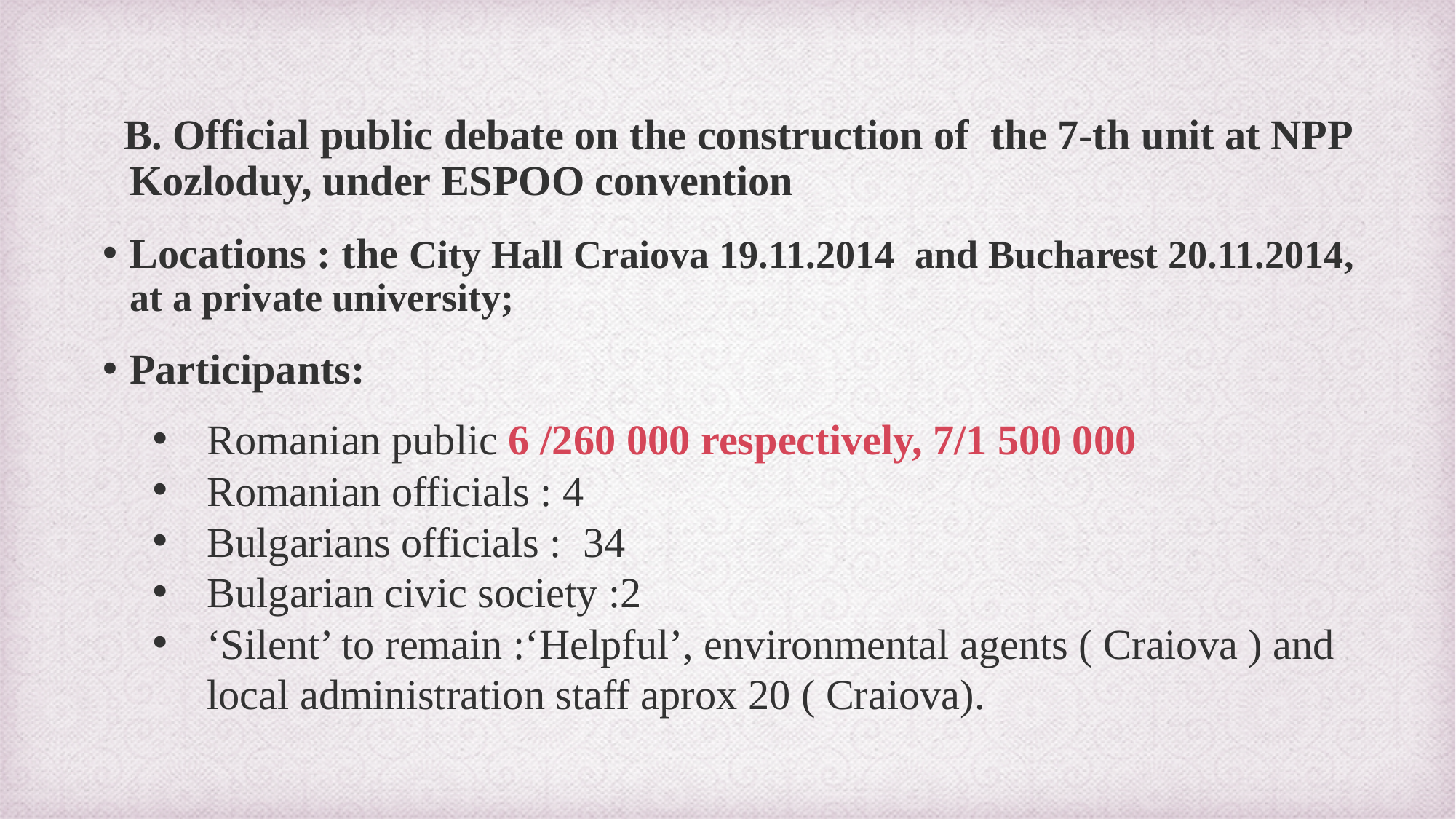

B. Official public debate on the construction of  the 7-th unit at NPP Kozloduy, under ESPOO convention
Locations : the City Hall Craiova 19.11.2014  and Bucharest 20.11.2014, at a private university;
Participants:
Romanian public 6 /260 000 respectively, 7/1 500 000
Romanian officials : 4
Bulgarians officials :  34
Bulgarian civic society :2
‘Silent’ to remain :‘Helpful’, environmental agents ( Craiova ) and local administration staff aprox 20 ( Craiova).